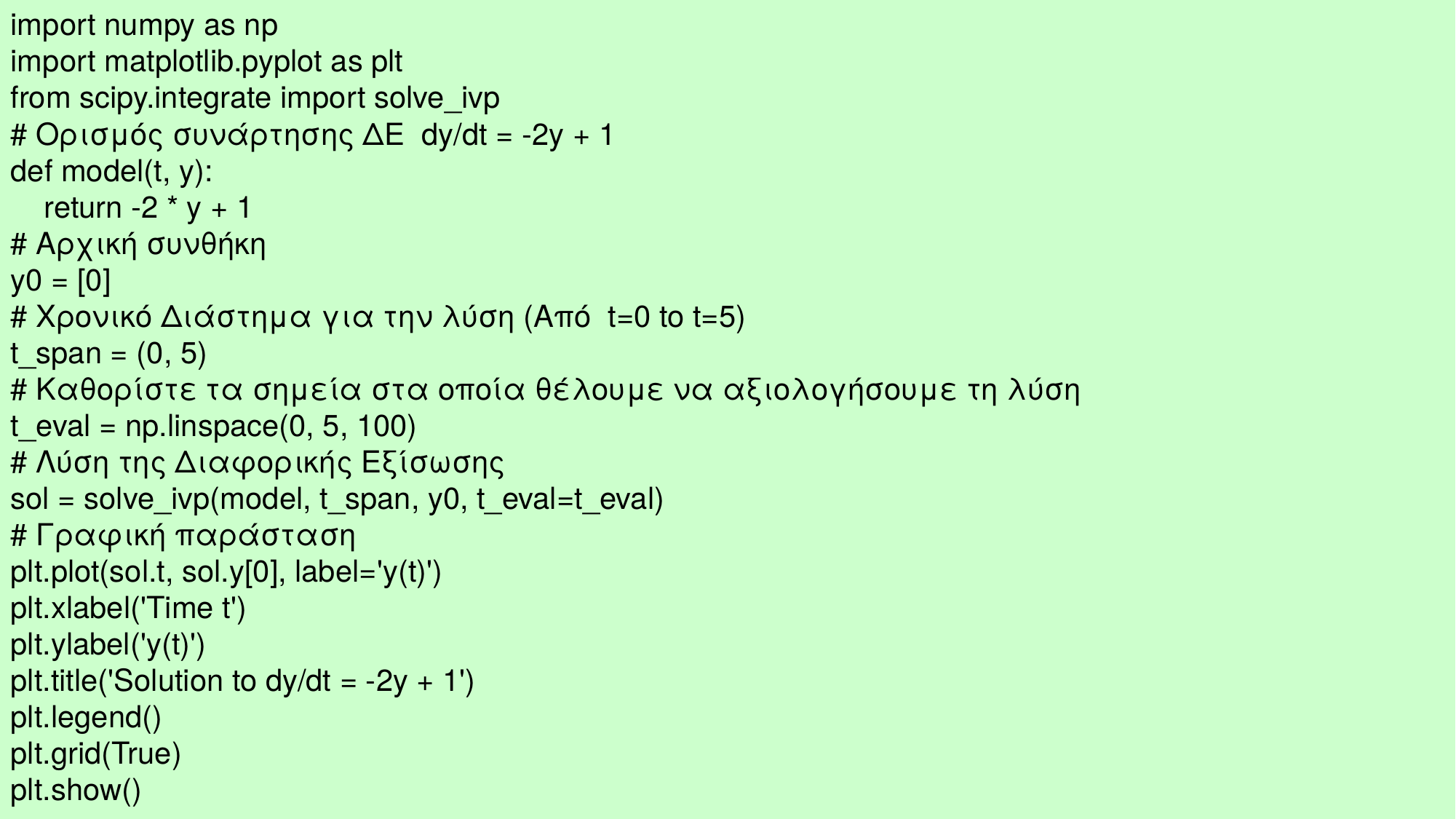

import numpy as np
import matplotlib.pyplot as plt
from scipy.integrate import solve_ivp
# Ορισμός συνάρτησης ΔΕ  dy/dt = -2y + 1
def model(t, y):
    return -2 * y + 1
# Αρχική συνθήκη
y0 = [0]
# Χρονικό Διάστημα για την λύση (Από  t=0 to t=5)
t_span = (0, 5)
# Καθορίστε τα σημεία στα οποία θέλουμε να αξιολογήσουμε τη λύση
t_eval = np.linspace(0, 5, 100)
# Λύση της Διαφορικής Εξίσωσης
sol = solve_ivp(model, t_span, y0, t_eval=t_eval)
# Γραφική παράσταση
plt.plot(sol.t, sol.y[0], label='y(t)')
plt.xlabel('Time t')
plt.ylabel('y(t)')
plt.title('Solution to dy/dt = -2y + 1')
plt.legend()
plt.grid(True)
plt.show()